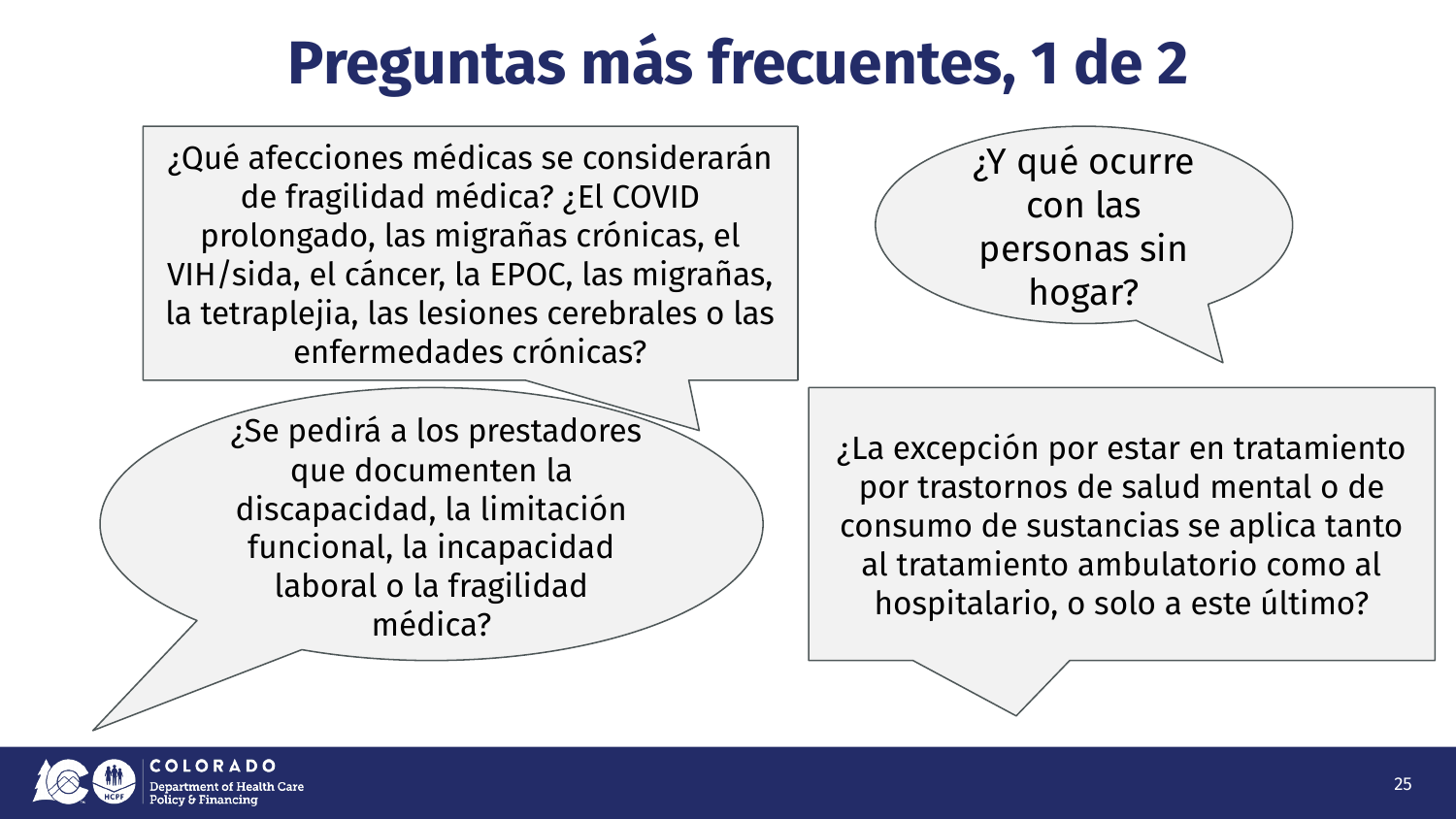

# Preguntas más frecuentes, 1 de 2
¿Qué afecciones médicas se considerarán de fragilidad médica? ¿El COVID prolongado, las migrañas crónicas, el VIH/sida, el cáncer, la EPOC, las migrañas, la tetraplejia, las lesiones cerebrales o las enfermedades crónicas?
¿Y qué ocurre con las personas sin hogar?
 ¿Se pedirá a los prestadores que documenten la discapacidad, la limitación funcional, la incapacidad laboral o la fragilidad médica?
¿La excepción por estar en tratamiento por trastornos de salud mental o de consumo de sustancias se aplica tanto al tratamiento ambulatorio como al hospitalario, o solo a este último?
25